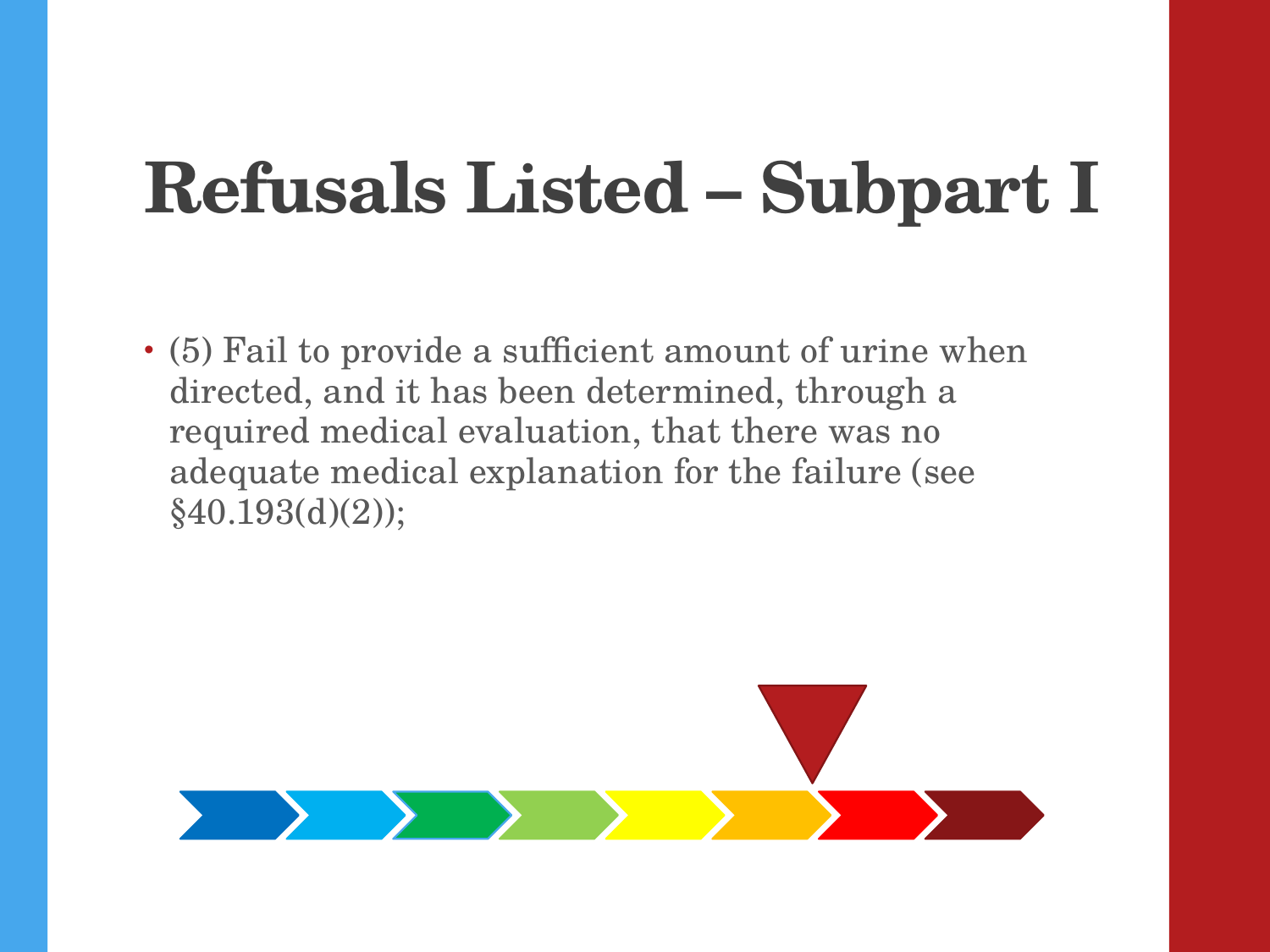

# Refusals Listed – Subpart I

(5) Fail to provide a sufficient amount of urine when directed, and it has been determined, through a required medical evaluation, that there was no adequate medical explanation for the failure (see §40.193(d)(2));